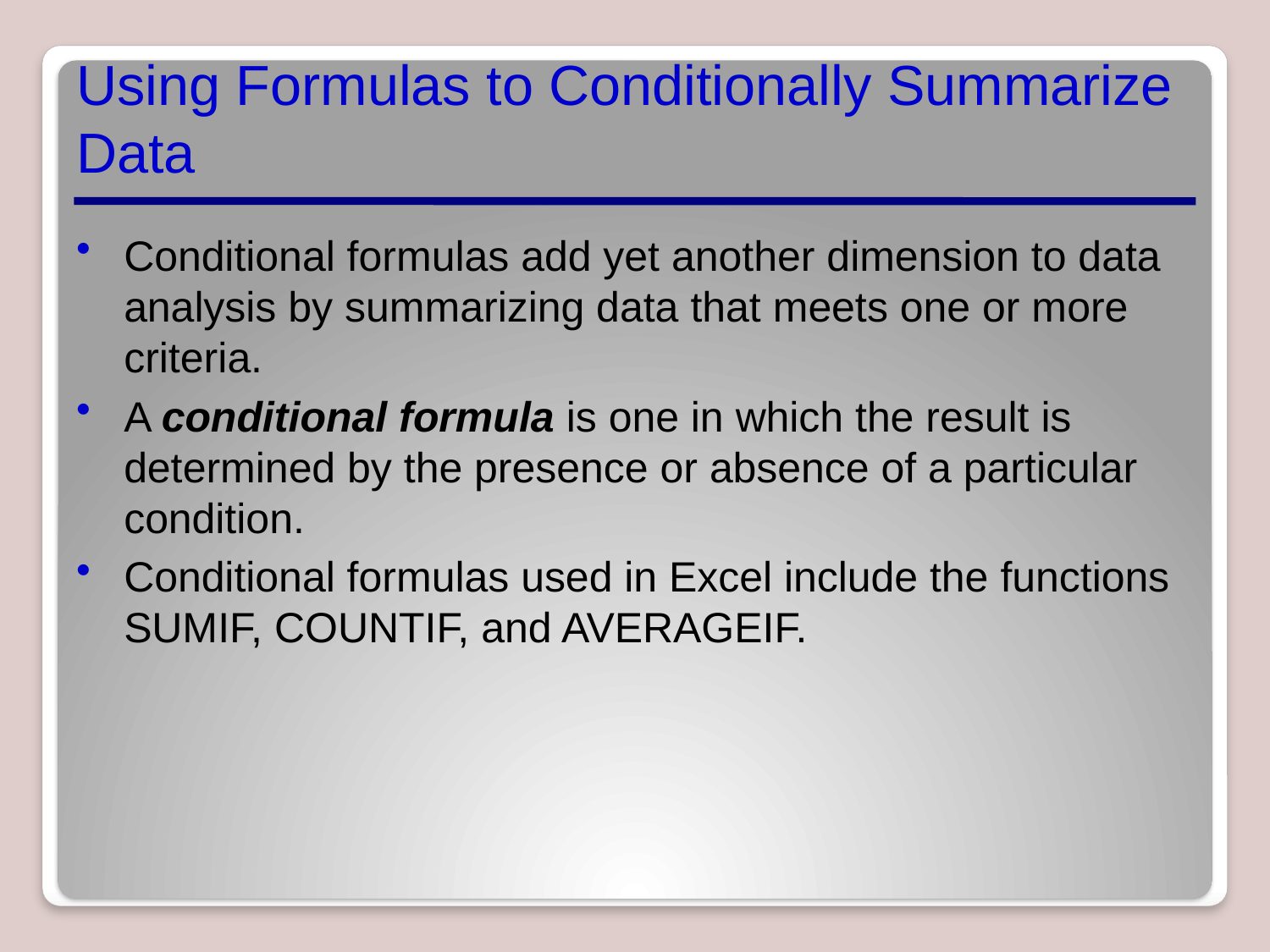

# Using Formulas to Conditionally Summarize Data
Conditional formulas add yet another dimension to data analysis by summarizing data that meets one or more criteria.
A conditional formula is one in which the result is determined by the presence or absence of a particular condition.
Conditional formulas used in Excel include the functions SUMIF, COUNTIF, and AVERAGEIF.